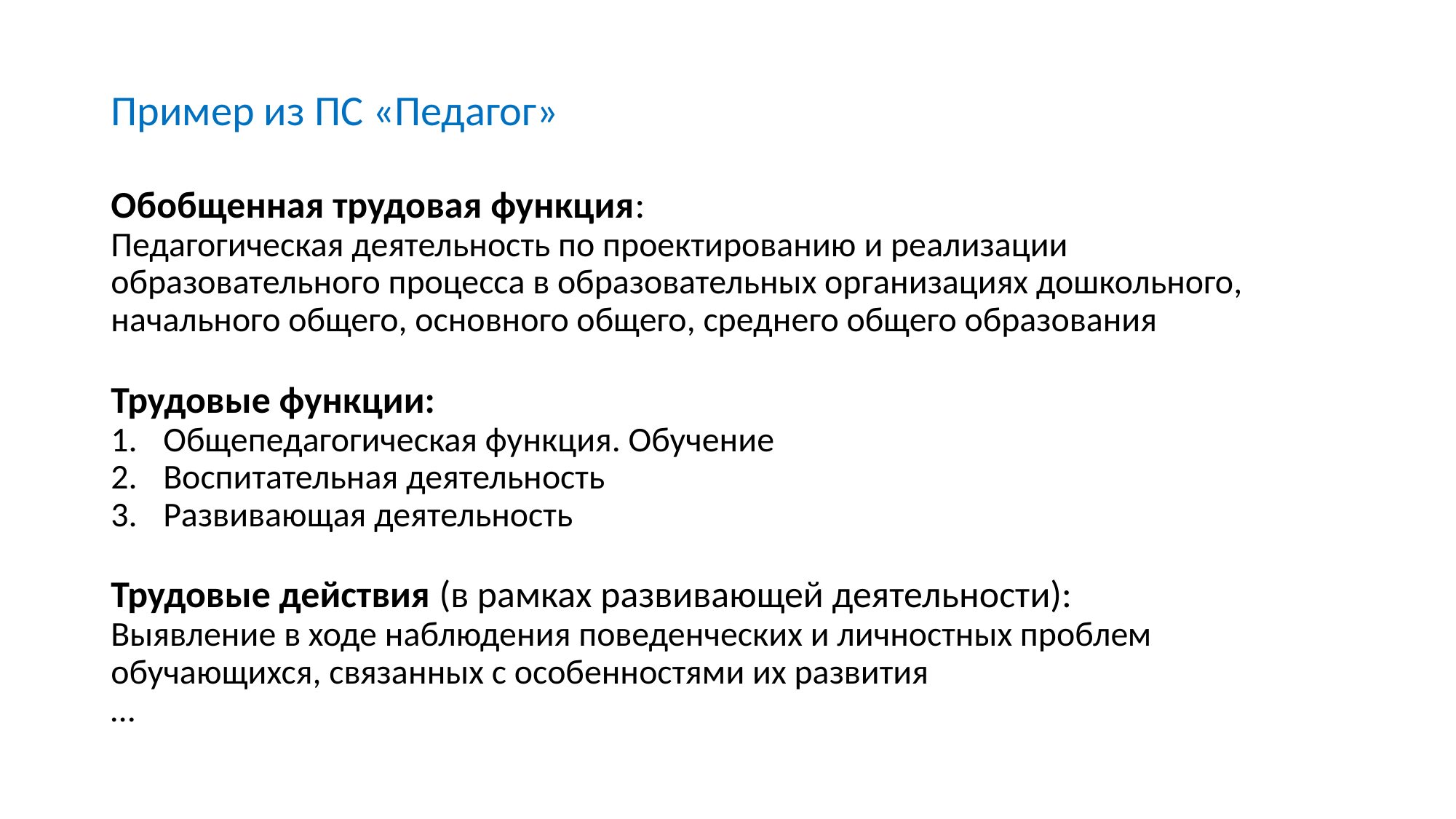

# Пример из ПС «Педагог»
Обобщенная трудовая функция:
Педагогическая деятельность по проектированию и реализации образовательного процесса в образовательных организациях дошкольного, начального общего, основного общего, среднего общего образования

Трудовые функции:
Общепедагогическая функция. Обучение
Воспитательная деятельность
Развивающая деятельность

Трудовые действия (в рамках развивающей деятельности):
Выявление в ходе наблюдения поведенческих и личностных проблем обучающихся, связанных с особенностями их развития
…